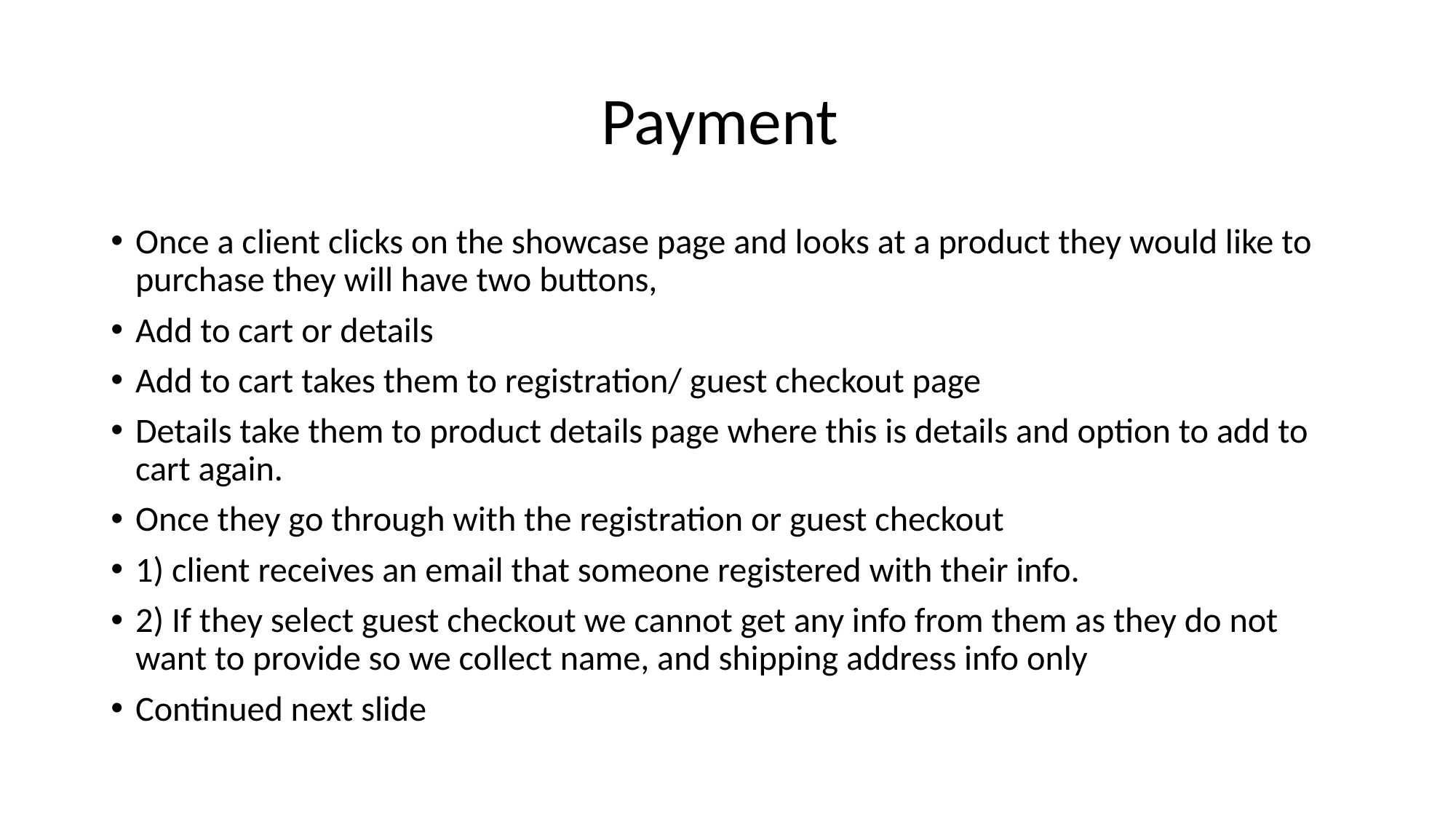

# Payment
Once a client clicks on the showcase page and looks at a product they would like to purchase they will have two buttons,
Add to cart or details
Add to cart takes them to registration/ guest checkout page
Details take them to product details page where this is details and option to add to cart again.
Once they go through with the registration or guest checkout
1) client receives an email that someone registered with their info.
2) If they select guest checkout we cannot get any info from them as they do not  want to provide so we collect name, and shipping address info only
Continued next slide